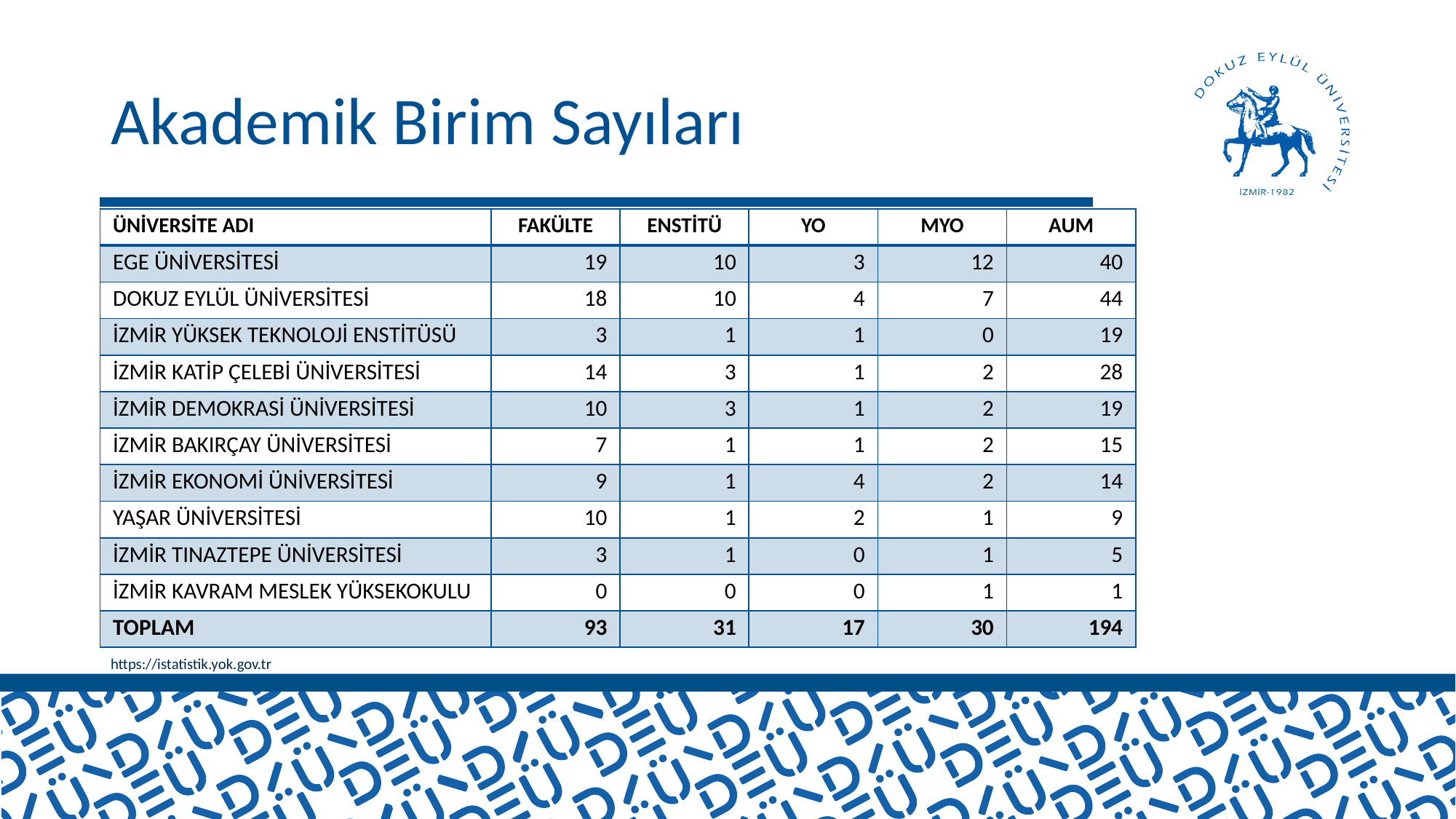

# Akademik Birim Sayıları
| ÜNİVERSİTE ADI | FAKÜLTE | ENSTİTÜ | YO | MYO | AUM |
| --- | --- | --- | --- | --- | --- |
| EGE ÜNİVERSİTESİ | 19 | 10 | 3 | 12 | 40 |
| DOKUZ EYLÜL ÜNİVERSİTESİ | 18 | 10 | 4 | 7 | 44 |
| İZMİR YÜKSEK TEKNOLOJİ ENSTİTÜSÜ | 3 | 1 | 1 | 0 | 19 |
| İZMİR KATİP ÇELEBİ ÜNİVERSİTESİ | 14 | 3 | 1 | 2 | 28 |
| İZMİR DEMOKRASİ ÜNİVERSİTESİ | 10 | 3 | 1 | 2 | 19 |
| İZMİR BAKIRÇAY ÜNİVERSİTESİ | 7 | 1 | 1 | 2 | 15 |
| İZMİR EKONOMİ ÜNİVERSİTESİ | 9 | 1 | 4 | 2 | 14 |
| YAŞAR ÜNİVERSİTESİ | 10 | 1 | 2 | 1 | 9 |
| İZMİR TINAZTEPE ÜNİVERSİTESİ | 3 | 1 | 0 | 1 | 5 |
| İZMİR KAVRAM MESLEK YÜKSEKOKULU | 0 | 0 | 0 | 1 | 1 |
| TOPLAM | 93 | 31 | 17 | 30 | 194 |
https://istatistik.yok.gov.tr